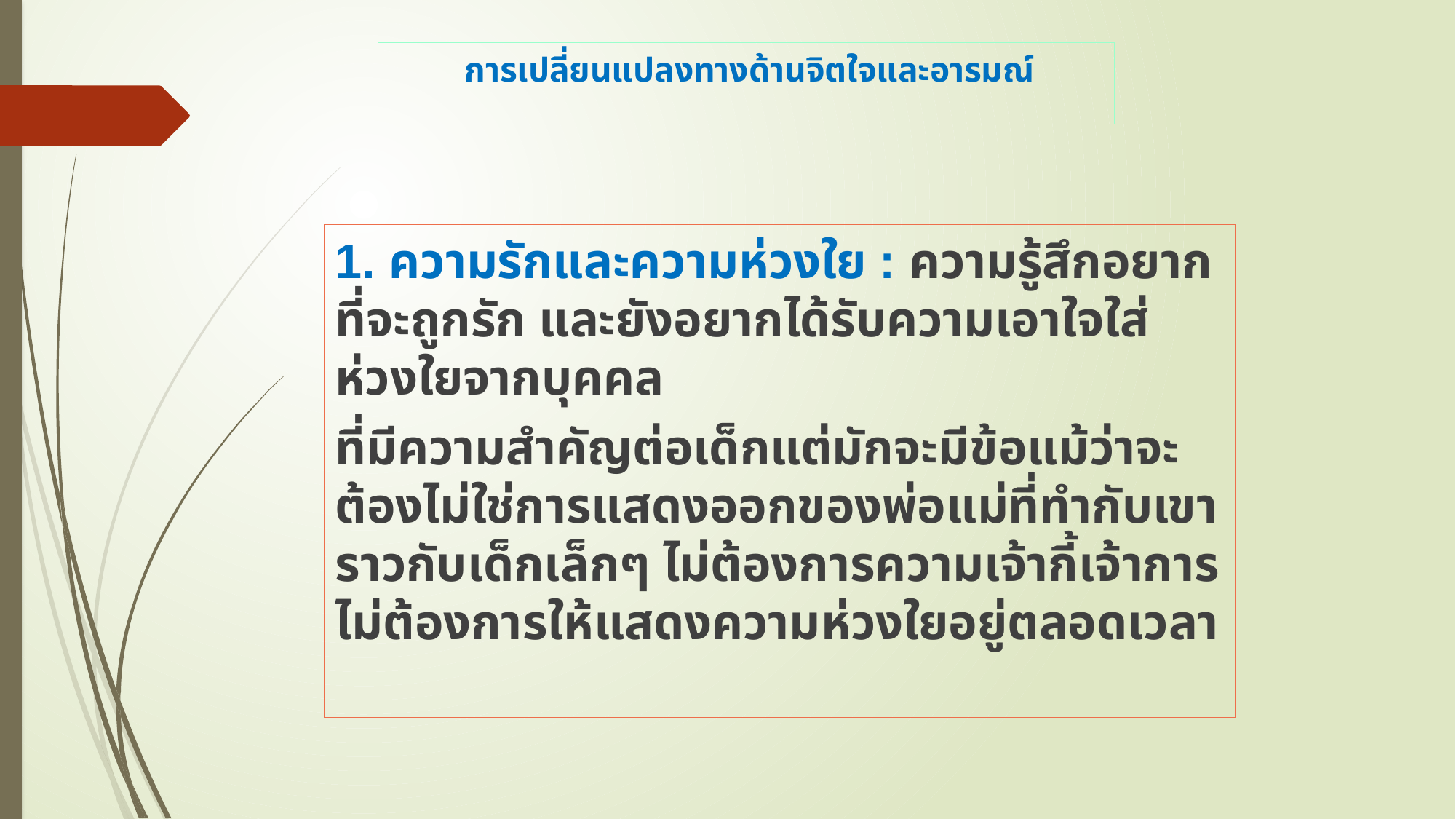

# การเปลี่ยนแปลงทางด้านจิตใจและอารมณ์
1. ความรักและความห่วงใย : ความรู้สึกอยากที่จะถูกรัก และยังอยากได้รับความเอาใจใส่ห่วงใยจากบุคคล
ที่มีความสำคัญต่อเด็กแต่มักจะมีข้อแม้ว่าจะต้องไม่ใช่การแสดงออกของพ่อแม่ที่ทำกับเขาราวกับเด็กเล็กๆ ไม่ต้องการความเจ้ากี้เจ้าการ ไม่ต้องการให้แสดงความห่วงใยอยู่ตลอดเวลา